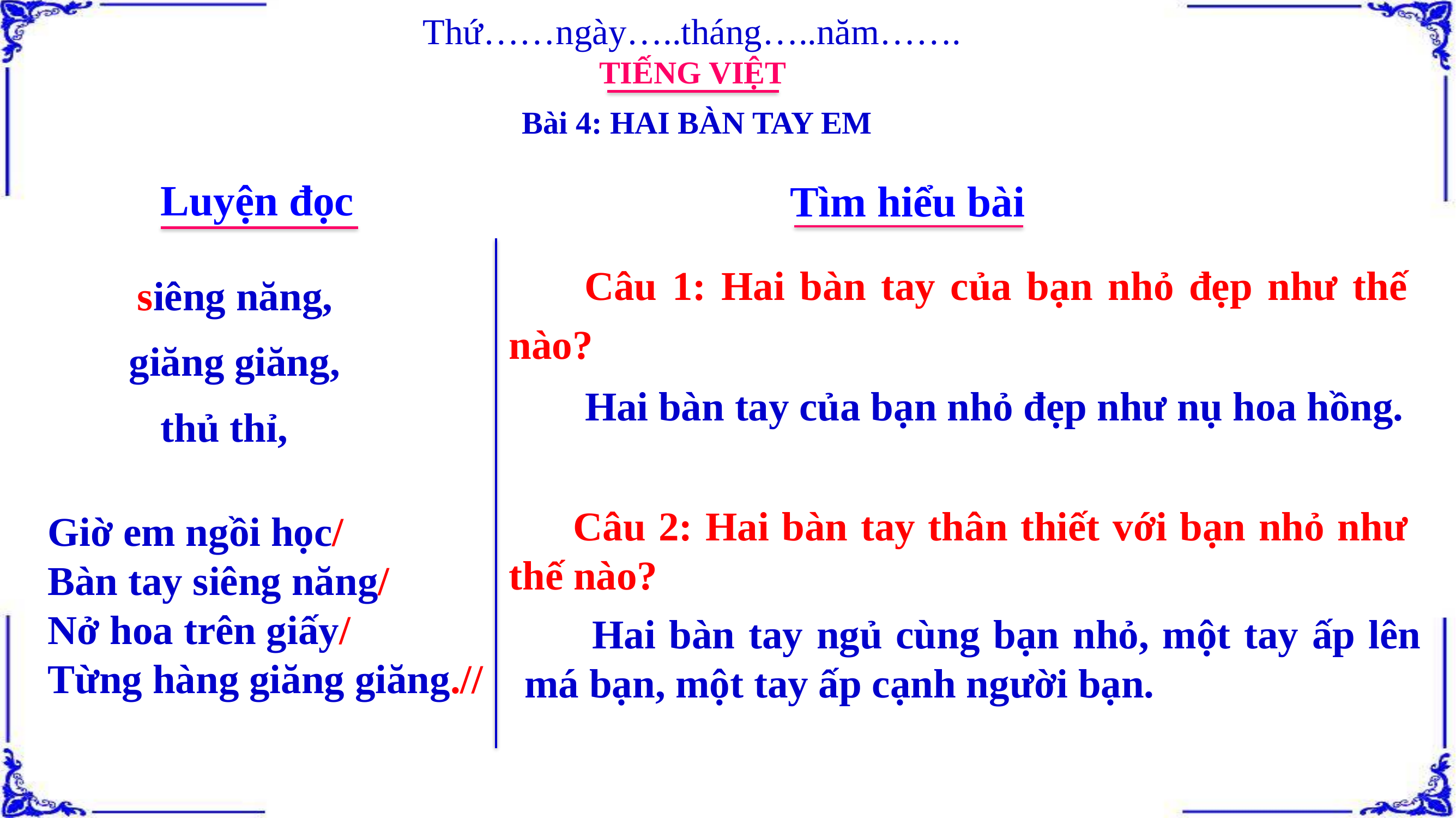

Thứ……ngày…..tháng…..năm…….
TIẾNG VIỆT
Bài 4: HAI BÀN TAY EM
Luyện đọc
Tìm hiểu bài
     Câu 1: Hai bàn tay của bạn nhỏ đẹp như thế nào?

siêng năng,
giăng giăng,
     Hai bàn tay của bạn nhỏ đẹp như nụ hoa hồng.
thủ thỉ,
     Câu 2: Hai bàn tay thân thiết với bạn nhỏ như thế nào?
Giờ em ngồi học/
Bàn tay siêng năng/
Nở hoa trên giấy/
Từng hàng giăng giăng.//
     Hai bàn tay ngủ cùng bạn nhỏ, một tay ấp lên má bạn, một tay ấp cạnh người bạn.